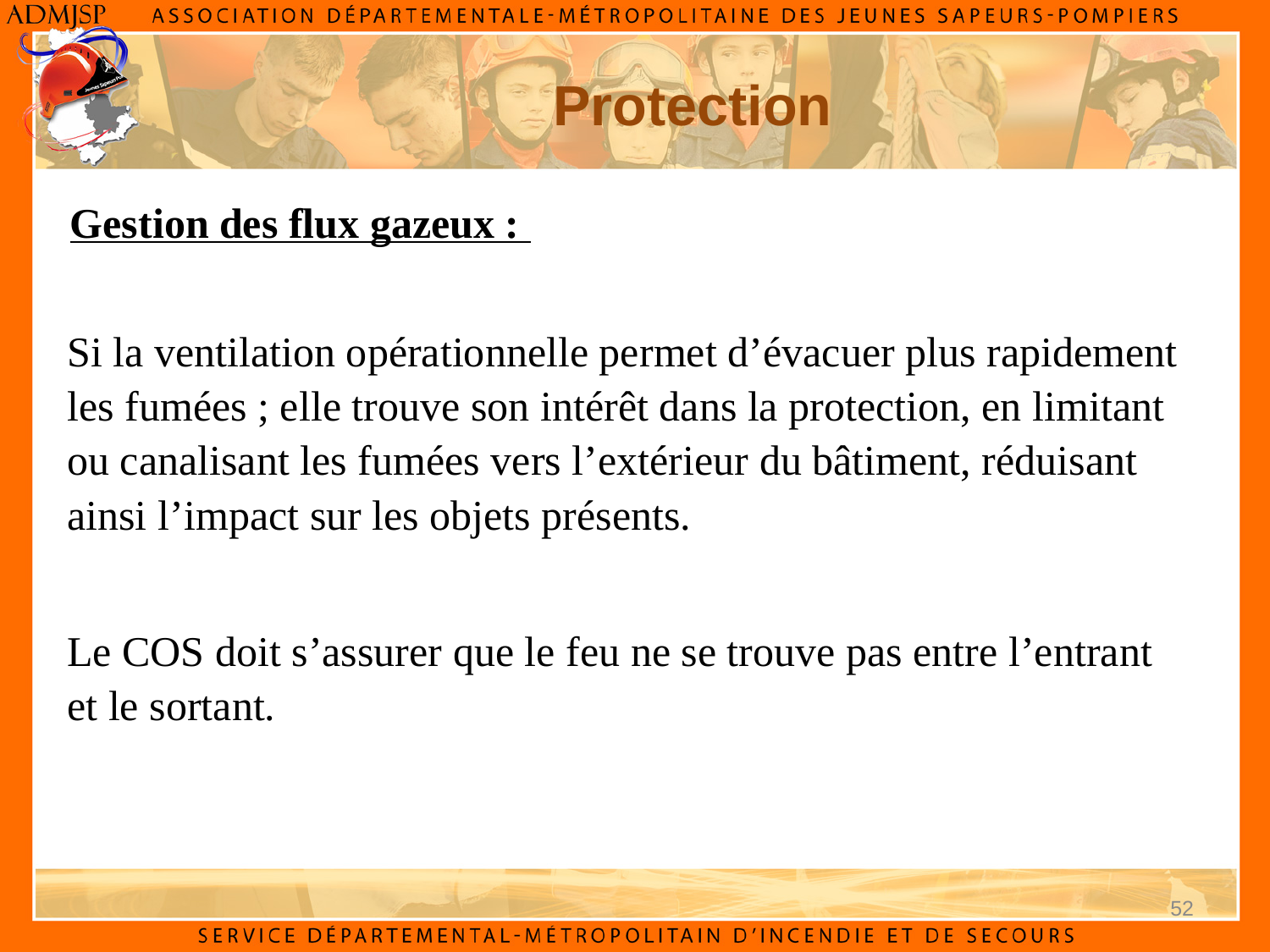

Protection
Gestion des flux gazeux :
Si la ventilation opérationnelle permet d’évacuer plus rapidement les fumées ; elle trouve son intérêt dans la protection, en limitant ou canalisant les fumées vers l’extérieur du bâtiment, réduisant ainsi l’impact sur les objets présents.

Le COS doit s’assurer que le feu ne se trouve pas entre l’entrant et le sortant.
52